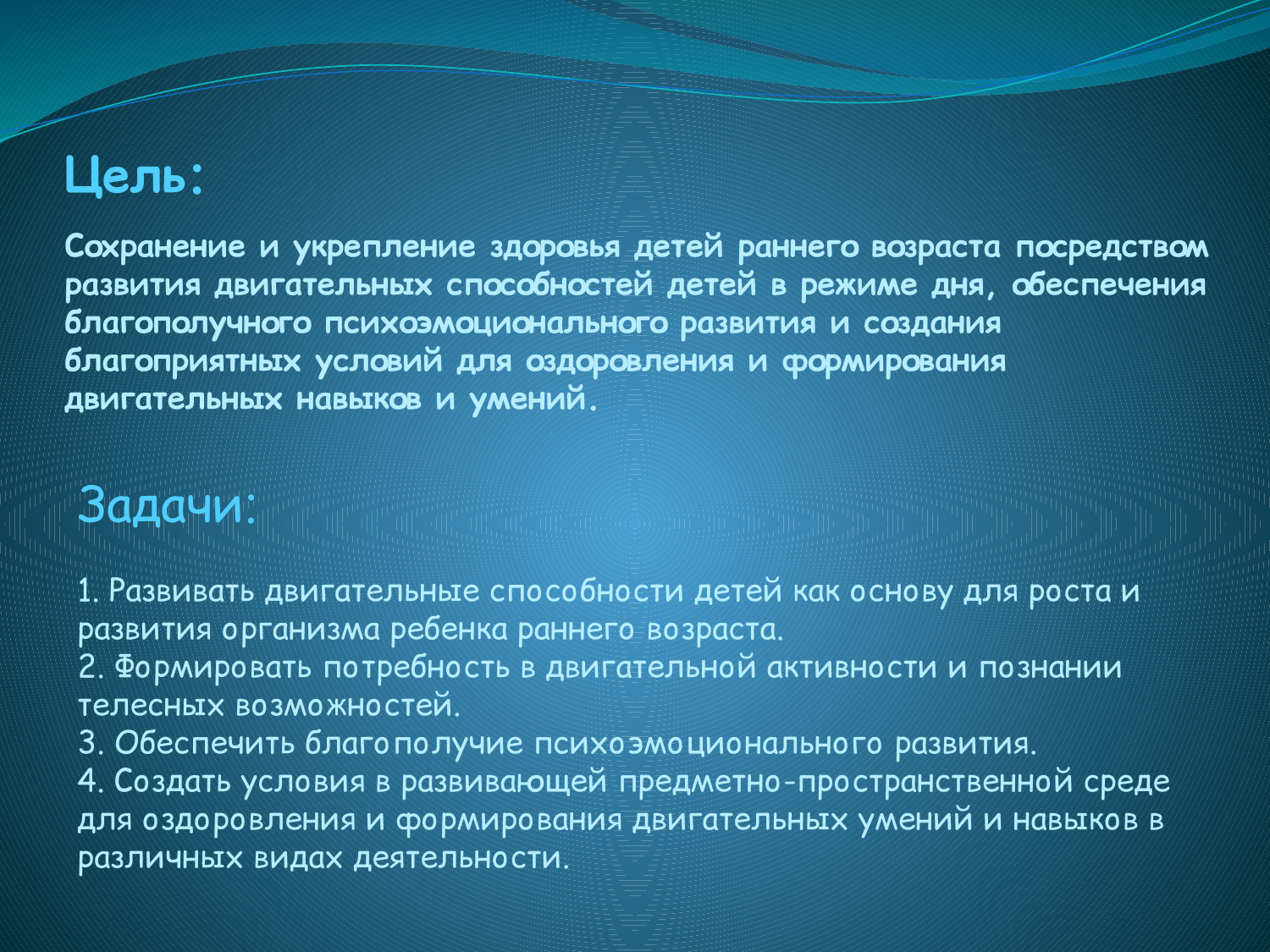

Цель:

Сохранение и укрепление здоровья детей раннего возраста посредством развития двигательных способностей детей в режиме дня, обеспечения благополучного психоэмоционального развития и создания благоприятных условий для оздоровления и формирования двигательных навыков и умений.
Задачи:
1. Развивать двигательные способности детей как основу для роста и развития организма ребенка раннего возраста.
2. Формировать потребность в двигательной активности и познании телесных возможностей.
3. Обеспечить благополучие психоэмоционального развития.
4. Создать условия в развивающей предметно-пространственной среде для оздоровления и формирования двигательных умений и навыков в различных видах деятельности.